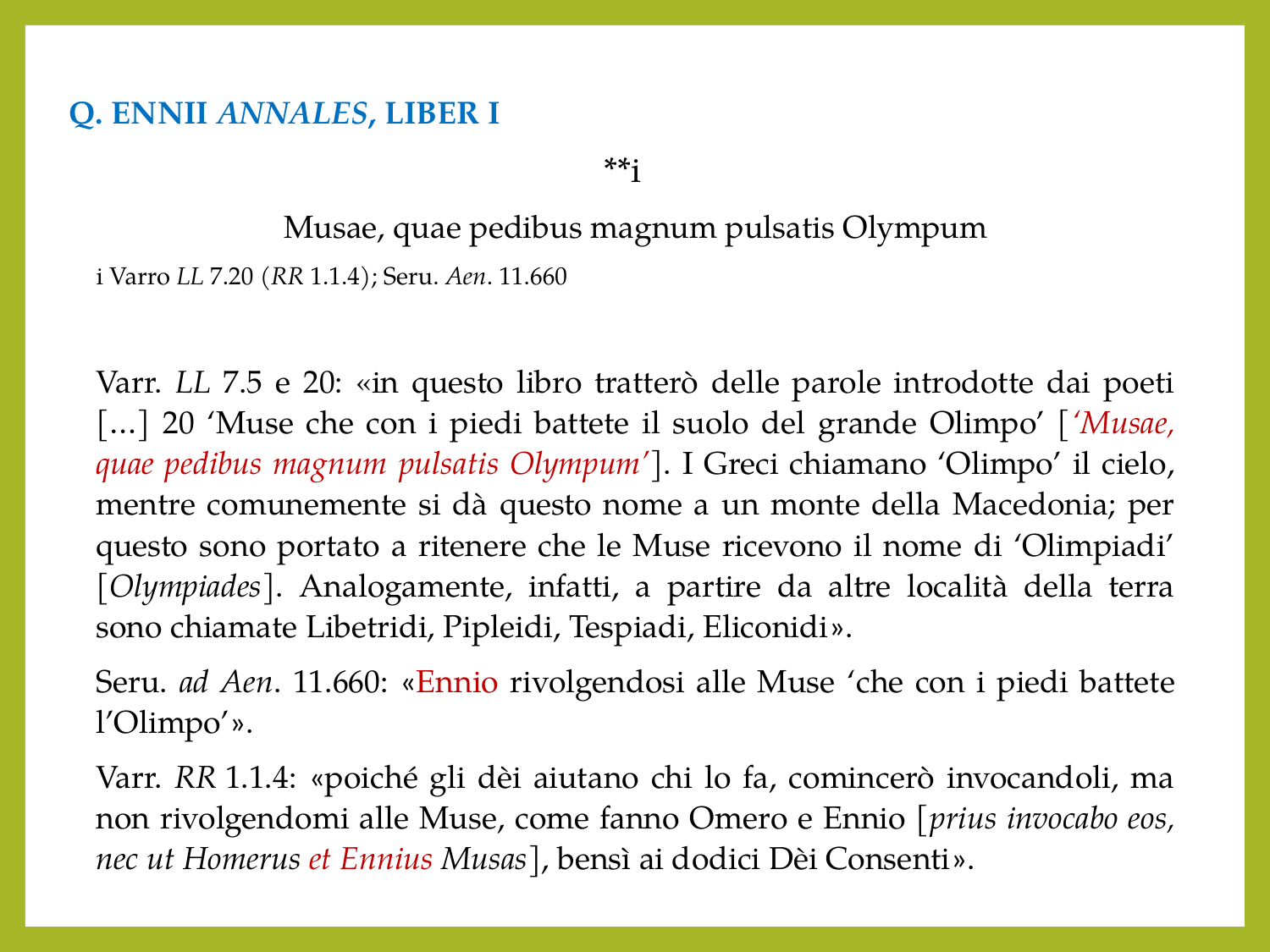

Q. Ennii Annales, Liber I
				**i
Musae, quae pedibus magnum pulsatis Olympum
i Varro LL 7.20 (RR 1.1.4); Seru. Aen. 11.660

Varr. LL 7.5 e 20: «in questo libro tratterò delle parole introdotte dai poeti […] 20 ‘Muse che con i piedi battete il suolo del grande Olimpo’ [‘Musae, quae pedibus magnum pulsatis Olympum’]. I Greci chiamano ‘Olimpo’ il cielo, mentre comunemente si dà questo nome a un monte della Macedonia; per questo sono portato a ritenere che le Muse ricevono il nome di ‘Olimpiadi’ [Olympiades]. Analogamente, infatti, a partire da altre località della terra sono chiamate Libetridi, Pipleidi, Tespiadi, Eliconidi».
Seru. ad Aen. 11.660: «Ennio rivolgendosi alle Muse ‘che con i piedi battete l’Olimpo’».
Varr. RR 1.1.4: «poiché gli dèi aiutano chi lo fa, comincerò invocandoli, ma non rivolgendomi alle Muse, come fanno Omero e Ennio [prius invocabo eos, nec ut Homerus et Ennius Musas], bensì ai dodici Dèi Consenti».